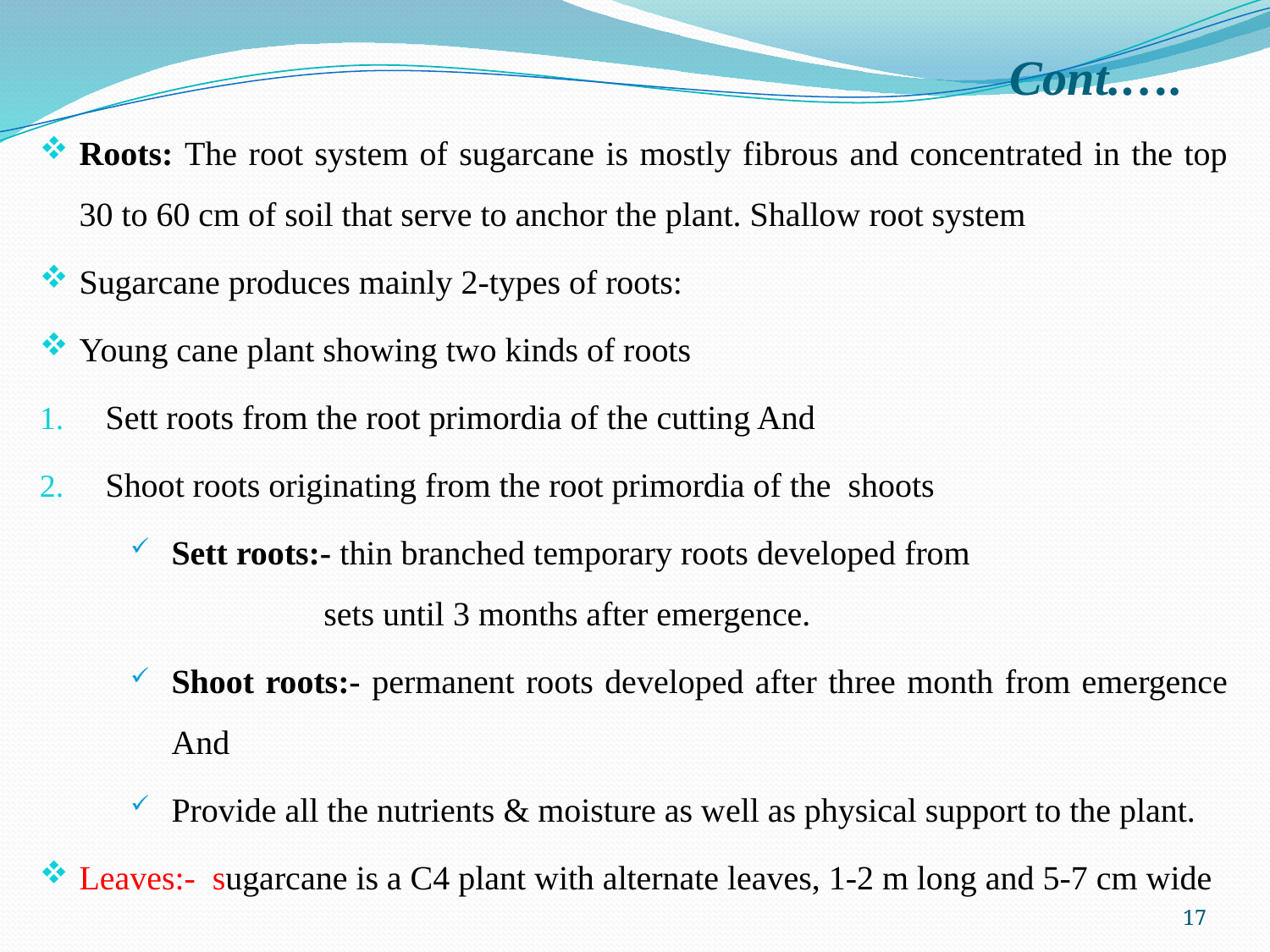

# Cont.….
Roots: The root system of sugarcane is mostly fibrous and concentrated in the top 30 to 60 cm of soil that serve to anchor the plant. Shallow root system
Sugarcane produces mainly 2-types of roots:
Young cane plant showing two kinds of roots
Sett roots from the root primordia of the cutting And
Shoot roots originating from the root primordia of the  shoots
Sett roots:- thin branched temporary roots developed from                                                 sets until 3 months after emergence.
Shoot roots:- permanent roots developed after three month from emergence And
Provide all the nutrients & moisture as well as physical support to the plant.
Leaves:-  sugarcane is a C4 plant with alternate leaves, 1-2 m long and 5-7 cm wide

17